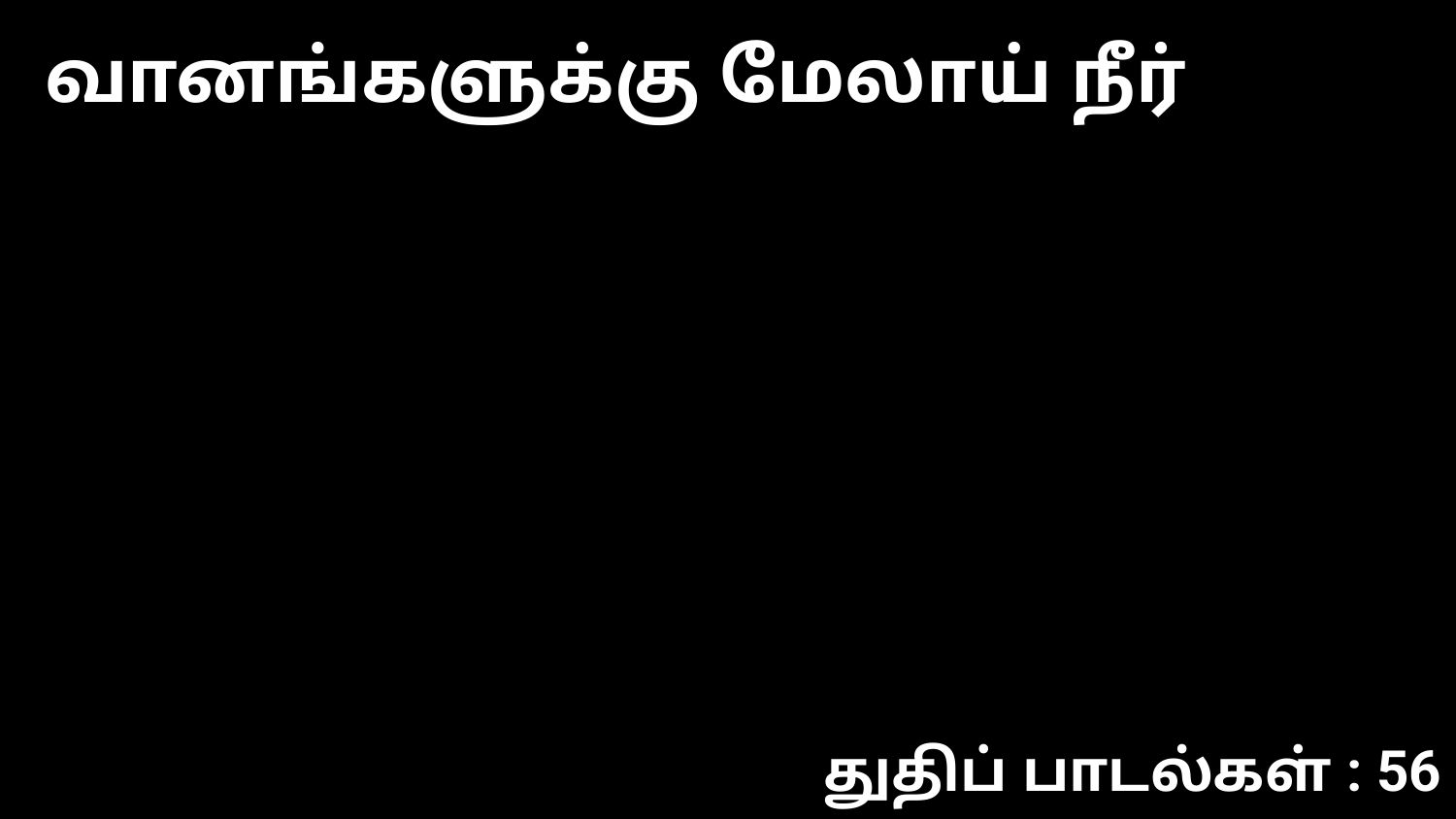

வானங்களுக்கு மேலாய் நீர்
துதிப் பாடல்கள் : 56